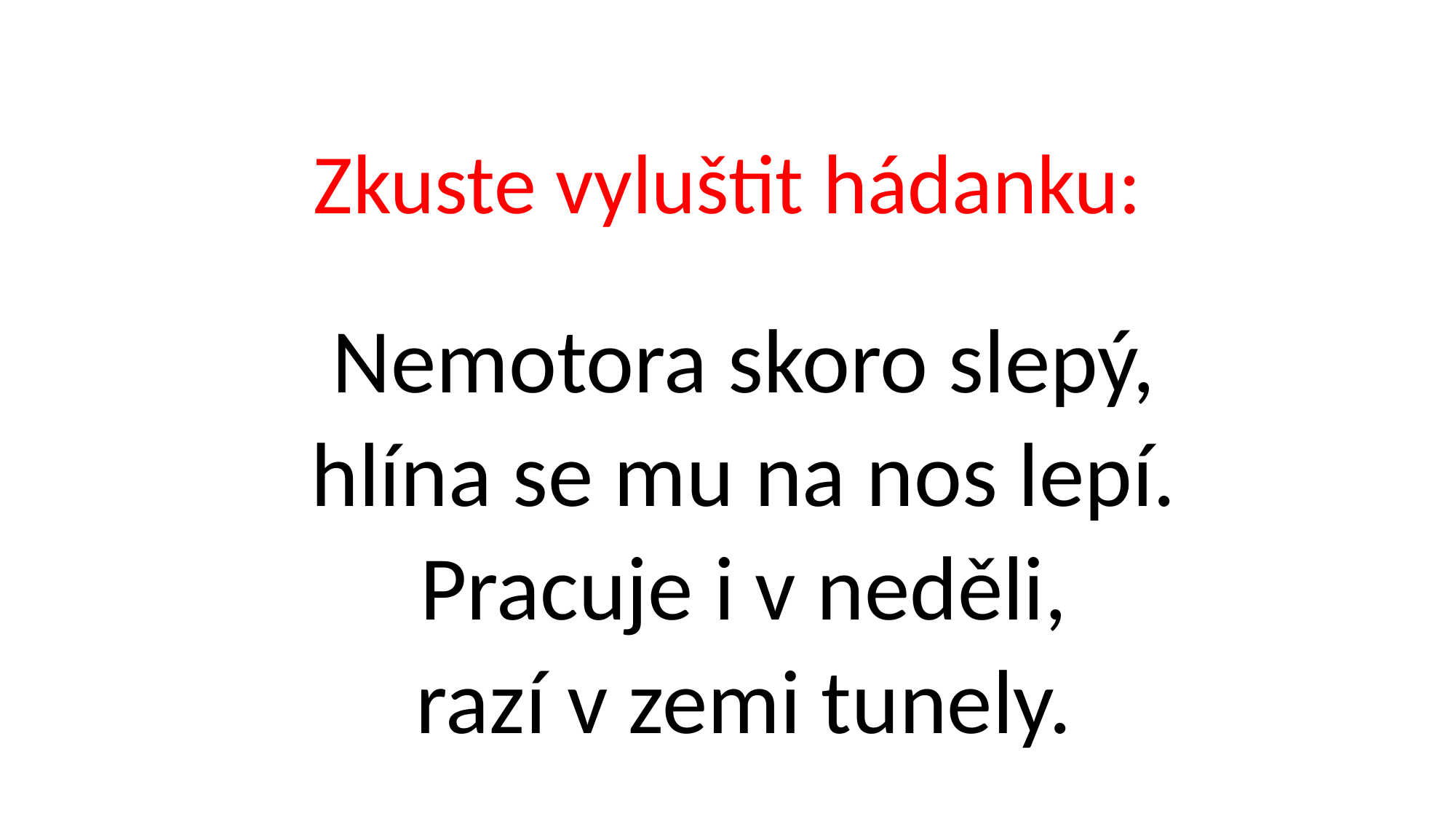

# Zkuste vyluštit hádanku:
Nemotora skoro slepý,
hlína se mu na nos lepí.
Pracuje i v neděli,
razí v zemi tunely.